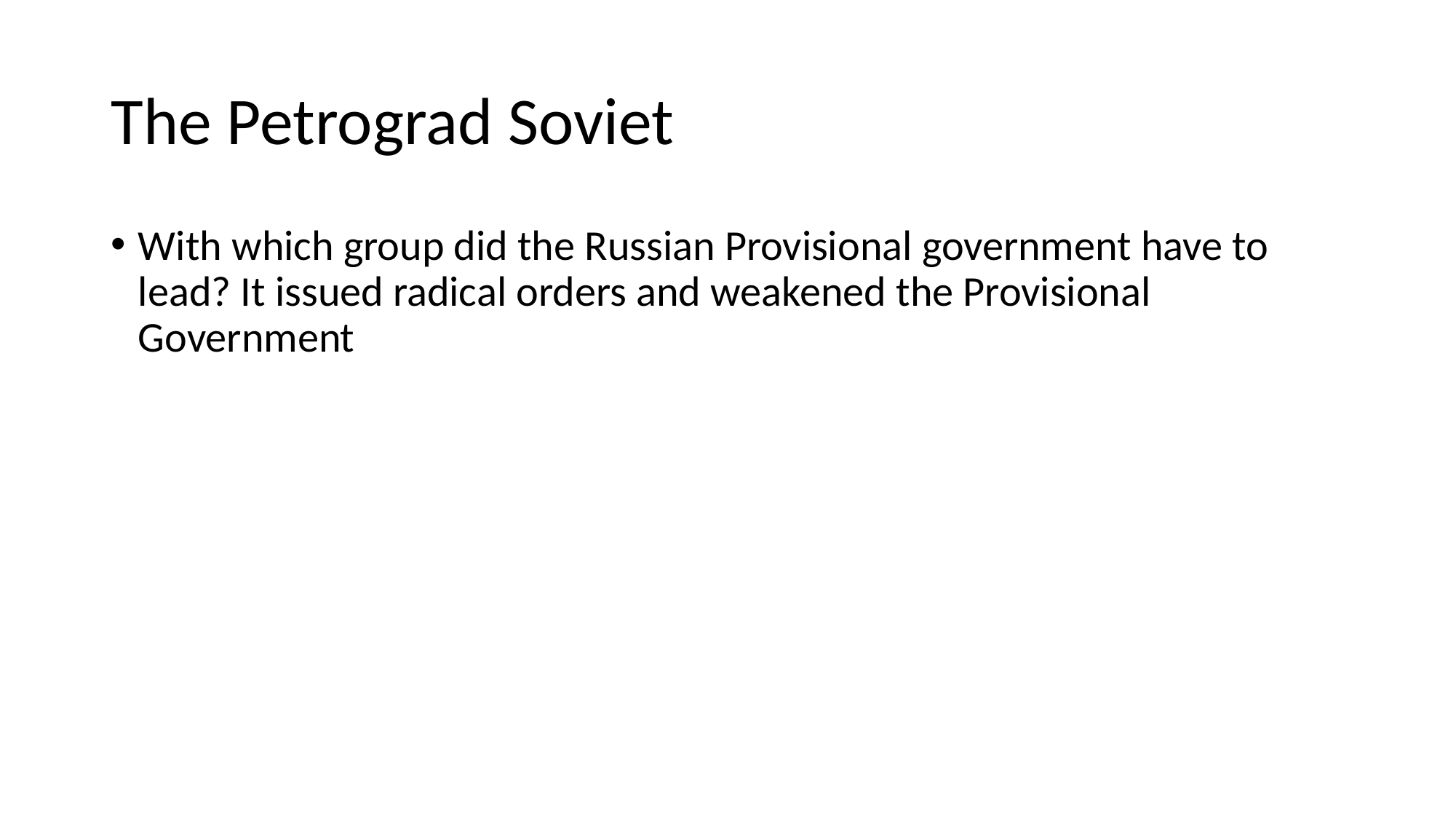

# The Petrograd Soviet
With which group did the Russian Provisional government have to lead? It issued radical orders and weakened the Provisional Government